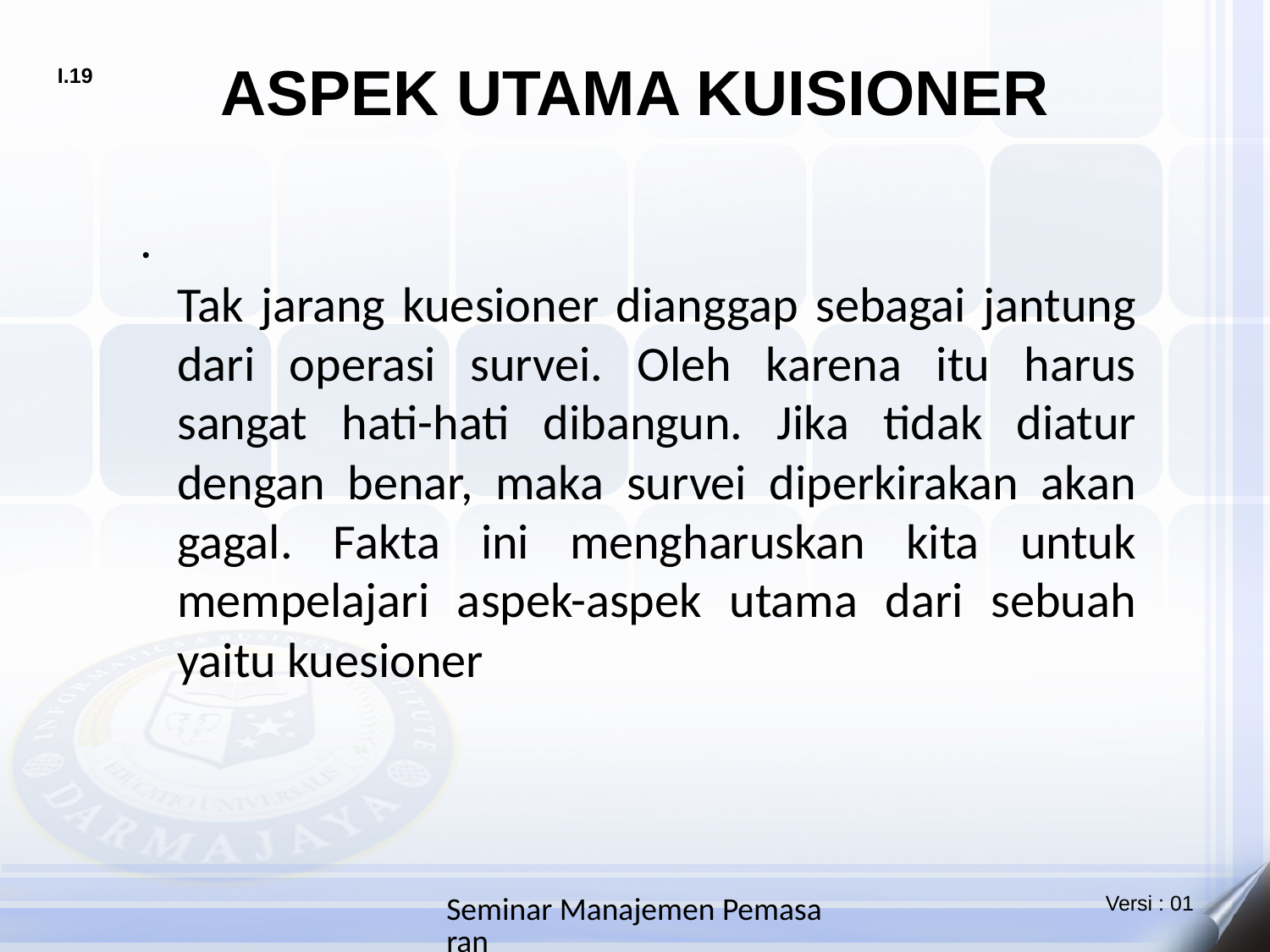

# ASPEK UTAMA KUISIONER
.
Tak jarang kuesioner dianggap sebagai jantung dari operasi survei. Oleh karena itu harus sangat hati-hati dibangun. Jika tidak diatur dengan benar, maka survei diperkirakan akan gagal. Fakta ini mengharuskan kita untuk mempelajari aspek-aspek utama dari sebuah yaitu kuesioner
Seminar Manajemen Pemasaran